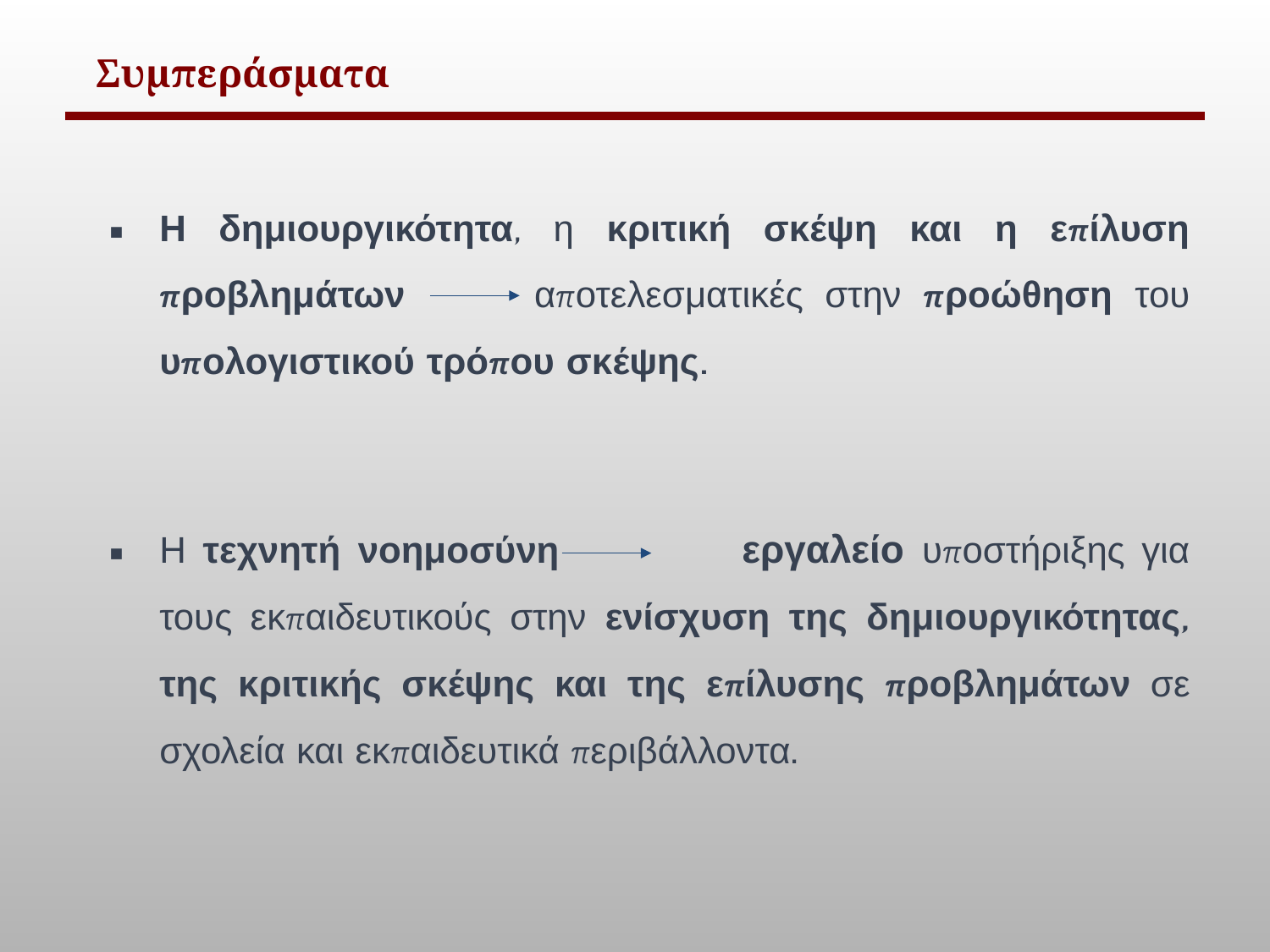

Συμπεράσματα

Η δημιουργικότητα, η κριτική σκέψη και η επίλυση προβλημάτων      αποτελεσματικές στην προώθηση του υπολογιστικού τρόπου σκέψης.

Η τεχνητή νοημοσύνη           εργαλείο υποστήριξης για τους εκπαιδευτικούς στην ενίσχυση της δημιουργικότητας, της κριτικής σκέψης και της επίλυσης προβλημάτων σε σχολεία και εκπαιδευτικά περιβάλλοντα.